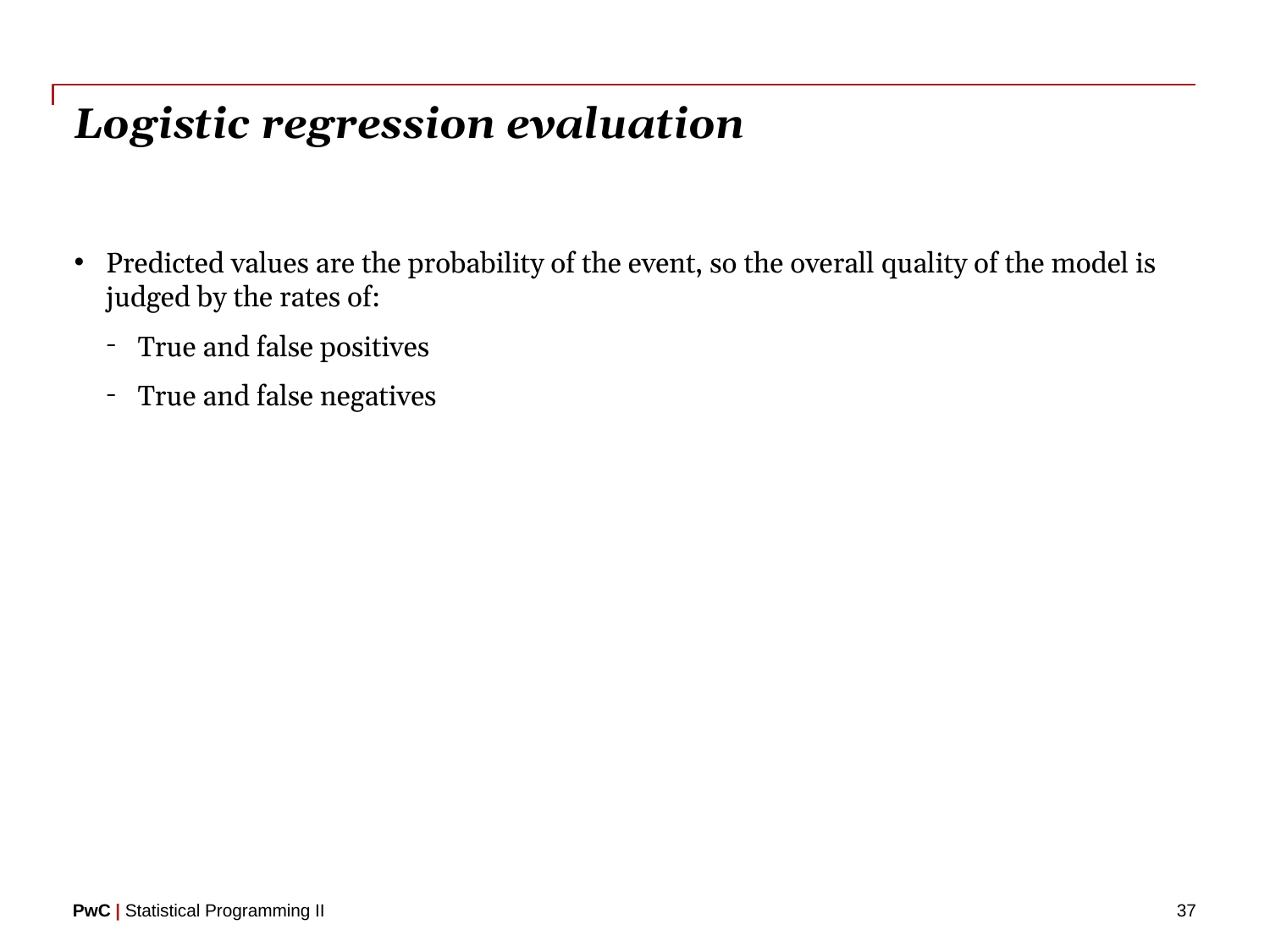

# Logistic regression evaluation
Predicted values are the probability of the event, so the overall quality of the model is judged by the rates of:
True and false positives
True and false negatives
37